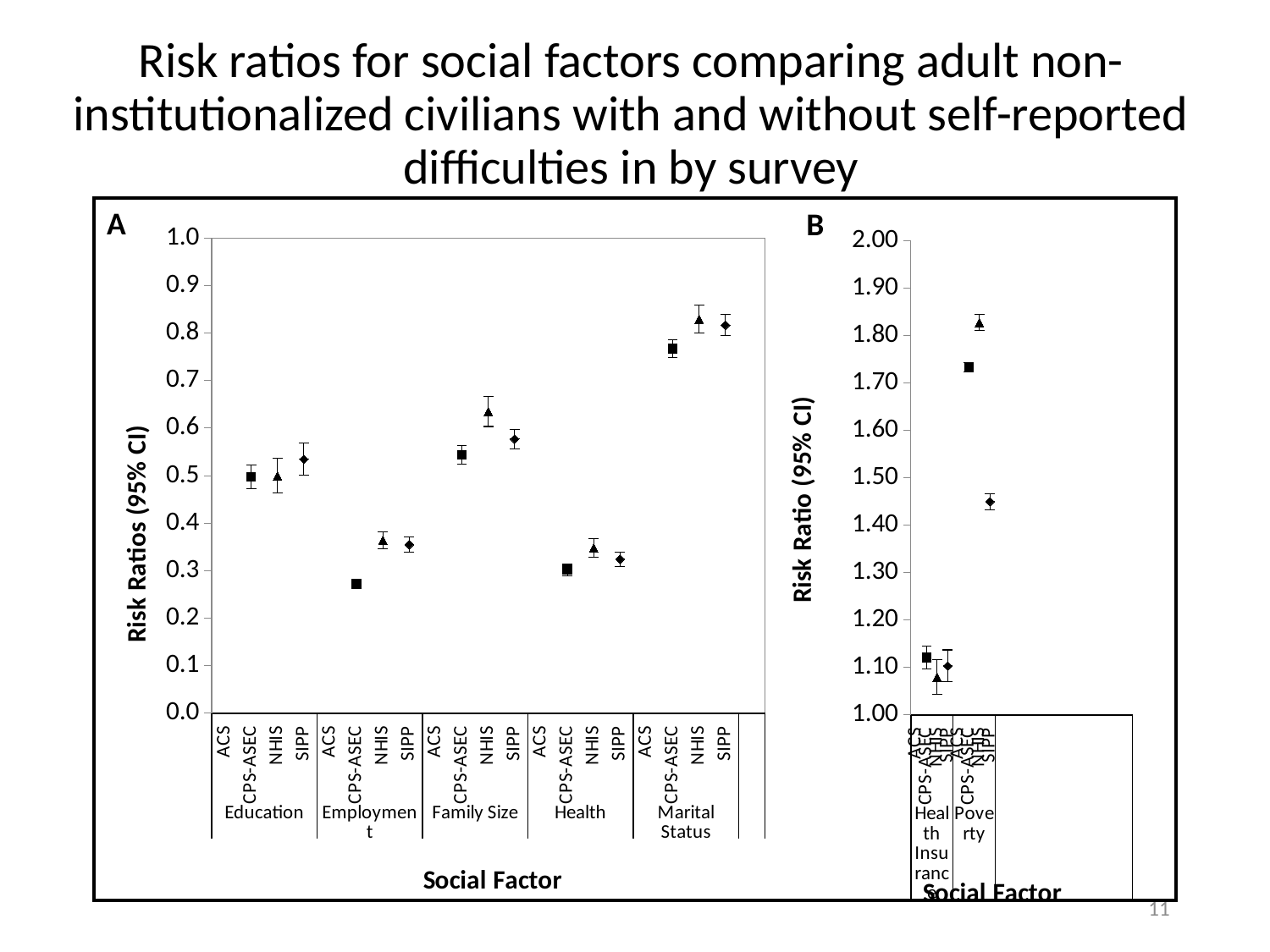

# Risk ratios for social factors comparing adult non-institutionalized civilians with and without self-reported difficulties in by survey
A
B

### Chart

| Category |  |  |  |  |
|---|---|---|---|---|
| ACS | 0.4675 | None | None | None |
| CPS-ASEC | None | 0.4977 | None | None |
| NHIS | None | None | 0.4995 | None |
| SIPP | None | None | None | 0.5347 |
| ACS | 0.3287 | None | None | None |
| CPS-ASEC | None | 0.2729 | None | None |
| NHIS | None | None | 0.364 | None |
| SIPP | None | None | None | 0.3551 |
| ACS | 0.663 | None | None | None |
| CPS-ASEC | None | 0.544 | None | None |
| NHIS | None | None | 0.635 | None |
| SIPP | None | None | None | 0.5771 |
| ACS | 0.0 | None | None | None |
| CPS-ASEC | None | 0.3011 | None | None |
| NHIS | None | None | 0.3479 | None |
| SIPP | None | None | None | 0.3243 |
| ACS | 0.7814 | None | None | None |
| CPS-ASEC | None | 0.7672 | None | None |
| NHIS | None | None | 0.8294 | None |
| SIPP | None | None | None | 0.8167 |

### Chart

| Category |  |  |  |  |
|---|---|---|---|---|
| ACS | 1.104 | None | None | None |
| CPS-ASEC | None | 1.1209 | None | None |
| NHIS | None | None | 1.0796 | None |
| SIPP | None | None | None | 1.1033 |
| ACS | 1.5996 | None | None | None |
| CPS-ASEC | None | 1.7325 | None | None |
| NHIS | None | None | 1.8272 | None |
| SIPP | None | None | None | 1.4494 |
11